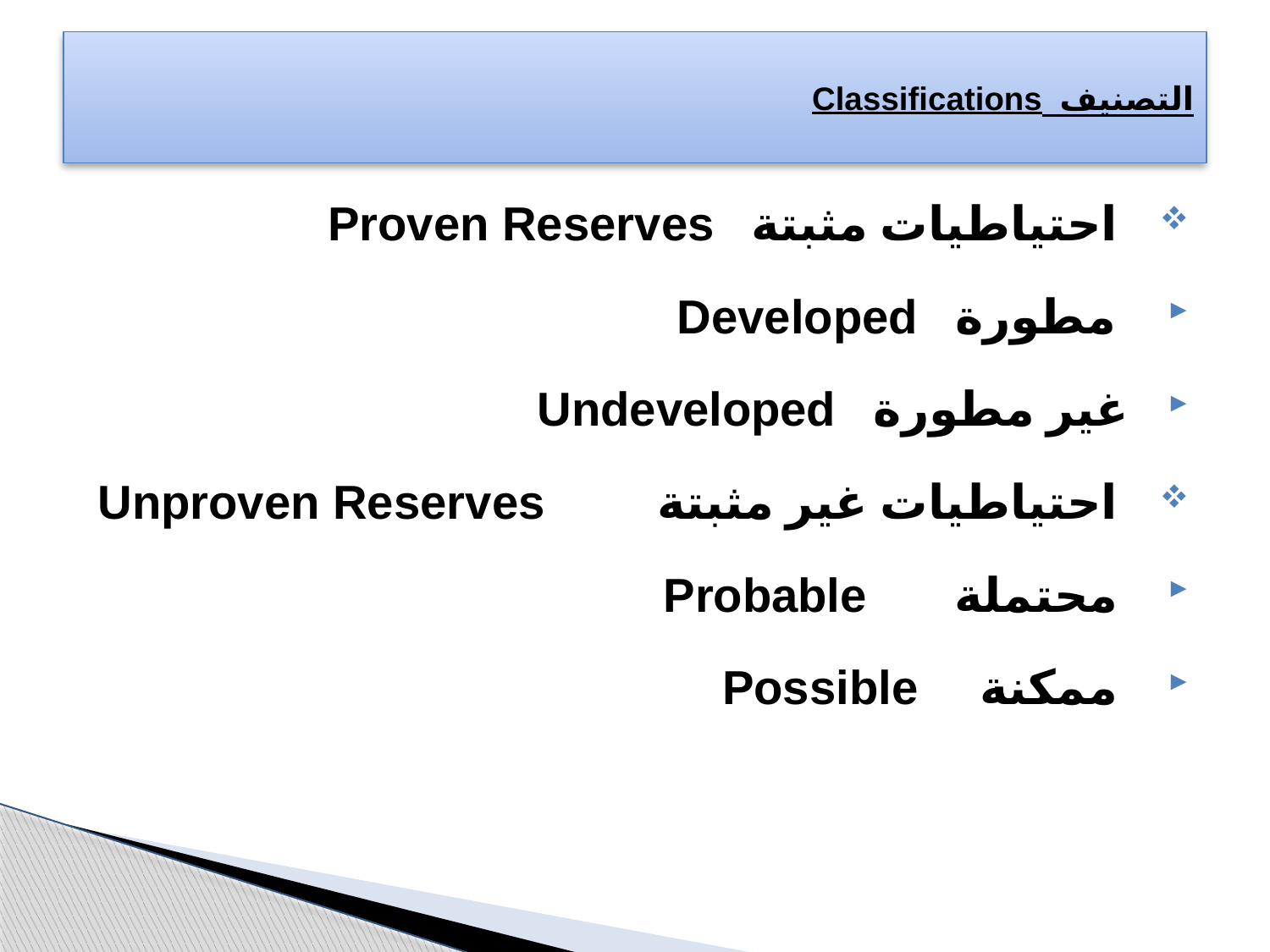

# التصنيف  Classifications
احتياطيات مثبتة   Proven Reserves
   مطورة   Developed
  غير مطورة   Undeveloped
احتياطيات غير مثبتة         Unproven Reserves
محتملة       Probable
ممكنة     Possible